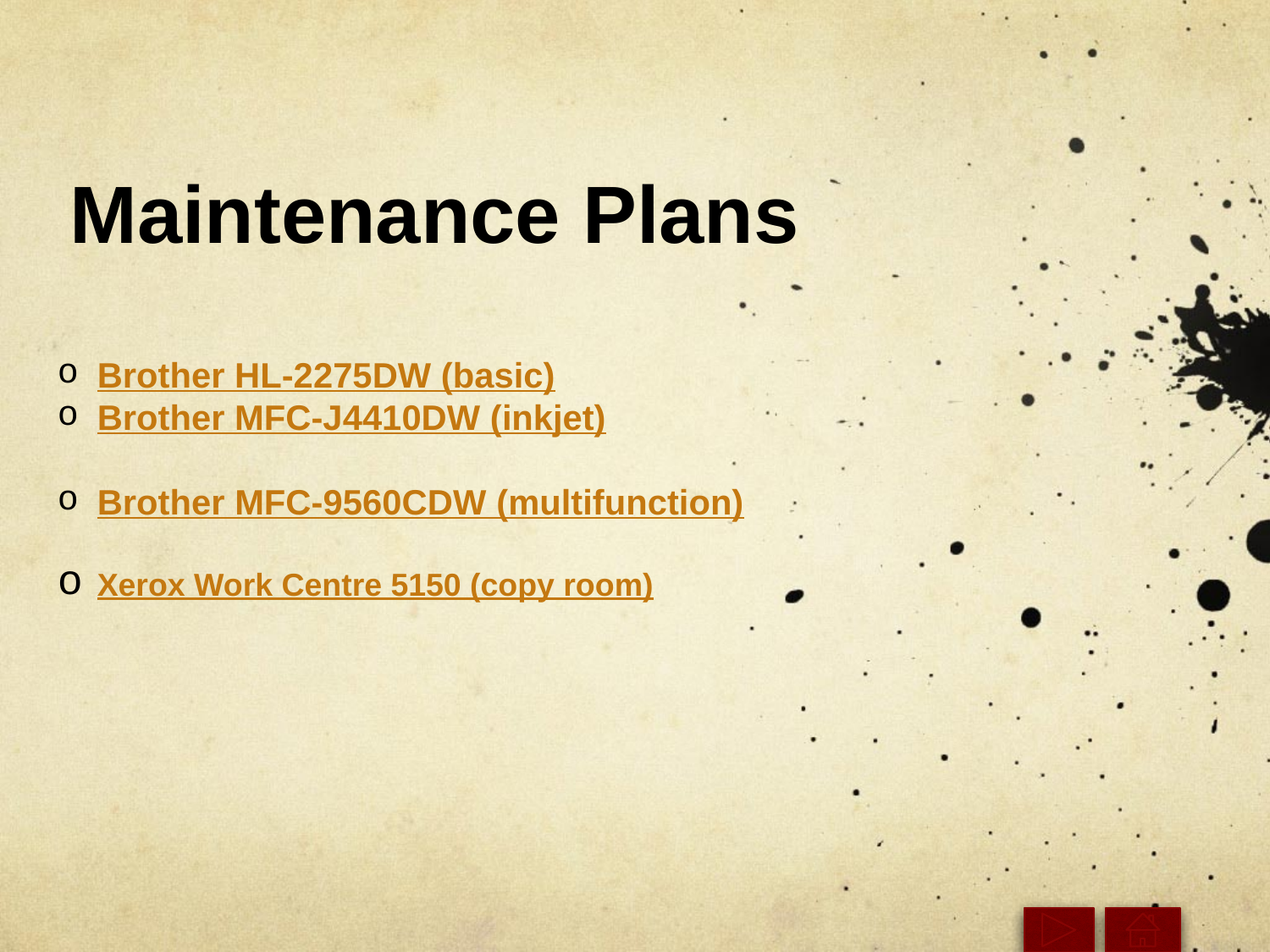

# Maintenance Plans
Brother HL-2275DW (basic)
Brother MFC-J4410DW (inkjet)

Brother MFC-9560CDW (multifunction)

Xerox Work Centre 5150 (copy room)